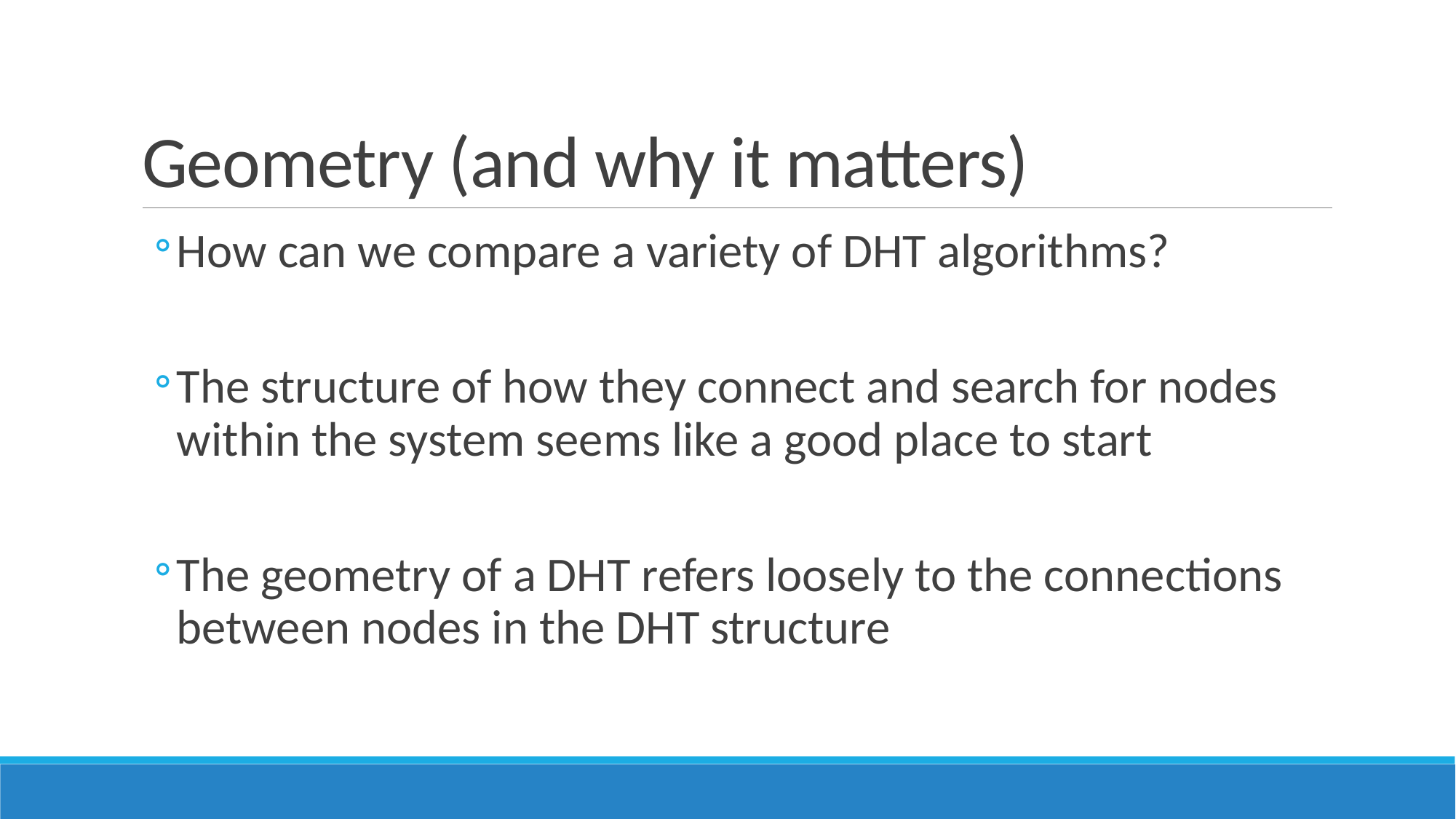

# Geometry (and why it matters)
How can we compare a variety of DHT algorithms?

The structure of how they connect and search for nodes within the system seems like a good place to start

The geometry of a DHT refers loosely to the connections between nodes in the DHT structure